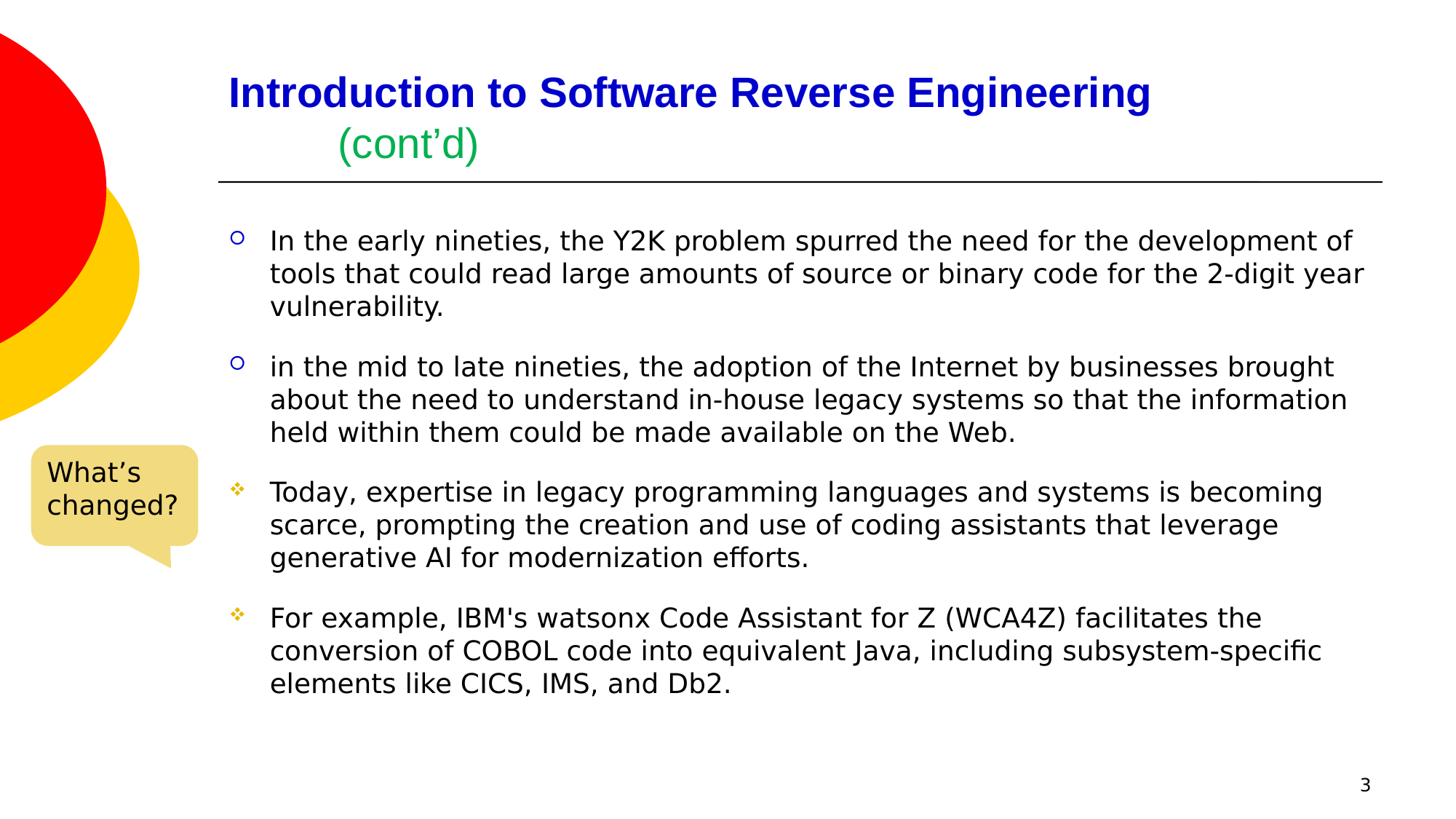

# Introduction to Software Reverse Engineering (cont’d)
In the early nineties, the Y2K problem spurred the need for the development of tools that could read large amounts of source or binary code for the 2-digit year vulnerability.
in the mid to late nineties, the adoption of the Internet by businesses brought about the need to understand in-house legacy systems so that the information held within them could be made available on the Web.
Today, expertise in legacy programming languages and systems is becoming scarce, prompting the creation and use of coding assistants that leverage generative AI for modernization efforts.
For example, IBM's watsonx Code Assistant for Z (WCA4Z) facilitates the conversion of COBOL code into equivalent Java, including subsystem-specific elements like CICS, IMS, and Db2.

What’s changed?
3